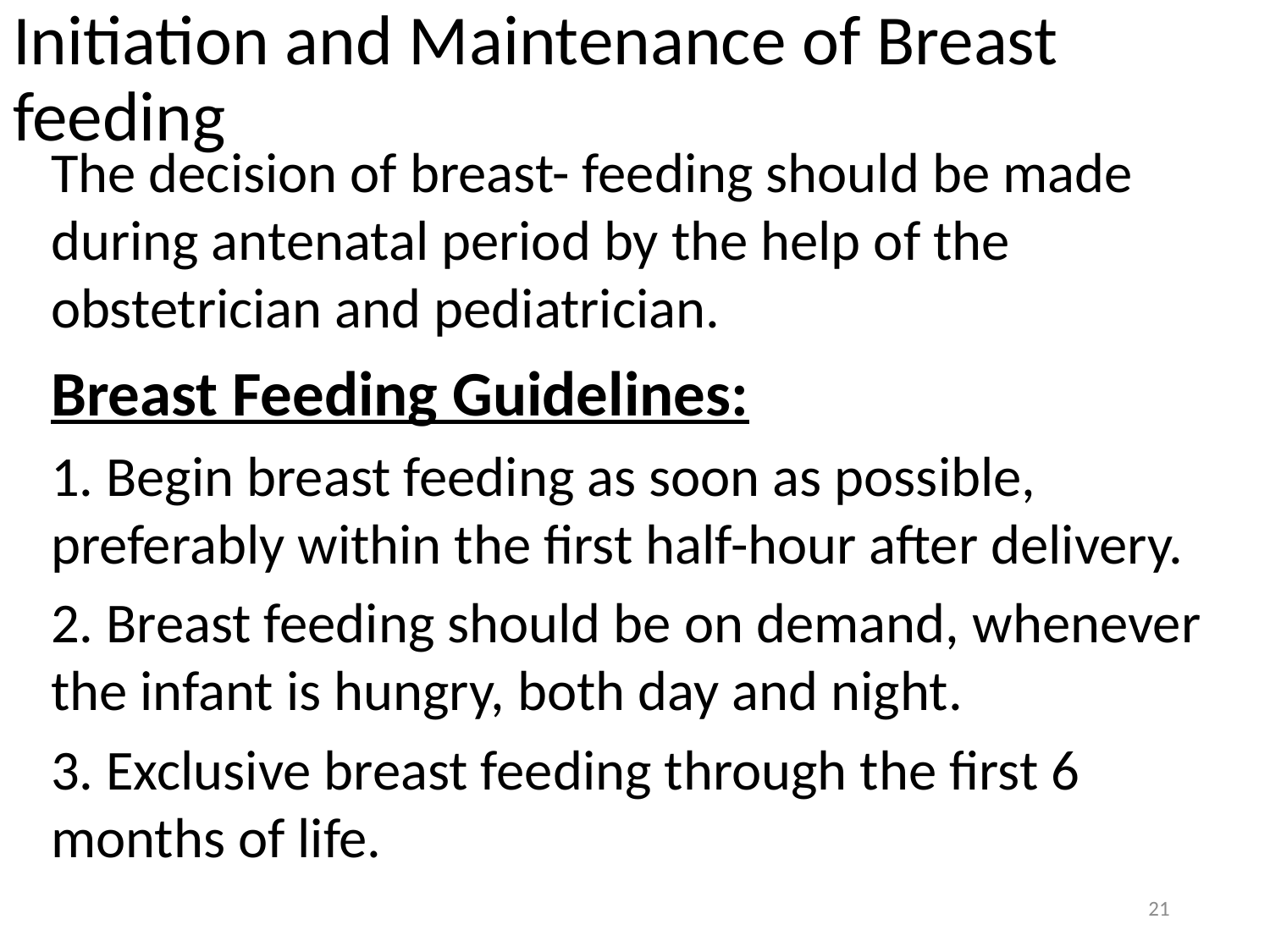

# Initiation and Maintenance of Breast feeding
The decision of breast- feeding should be made during antenatal period by the help of the obstetrician and pediatrician.
Breast Feeding Guidelines:
1. Begin breast feeding as soon as possible, preferably within the first half-hour after delivery.
2. Breast feeding should be on demand, whenever the infant is hungry, both day and night.
3. Exclusive breast feeding through the first 6 months of life.
21